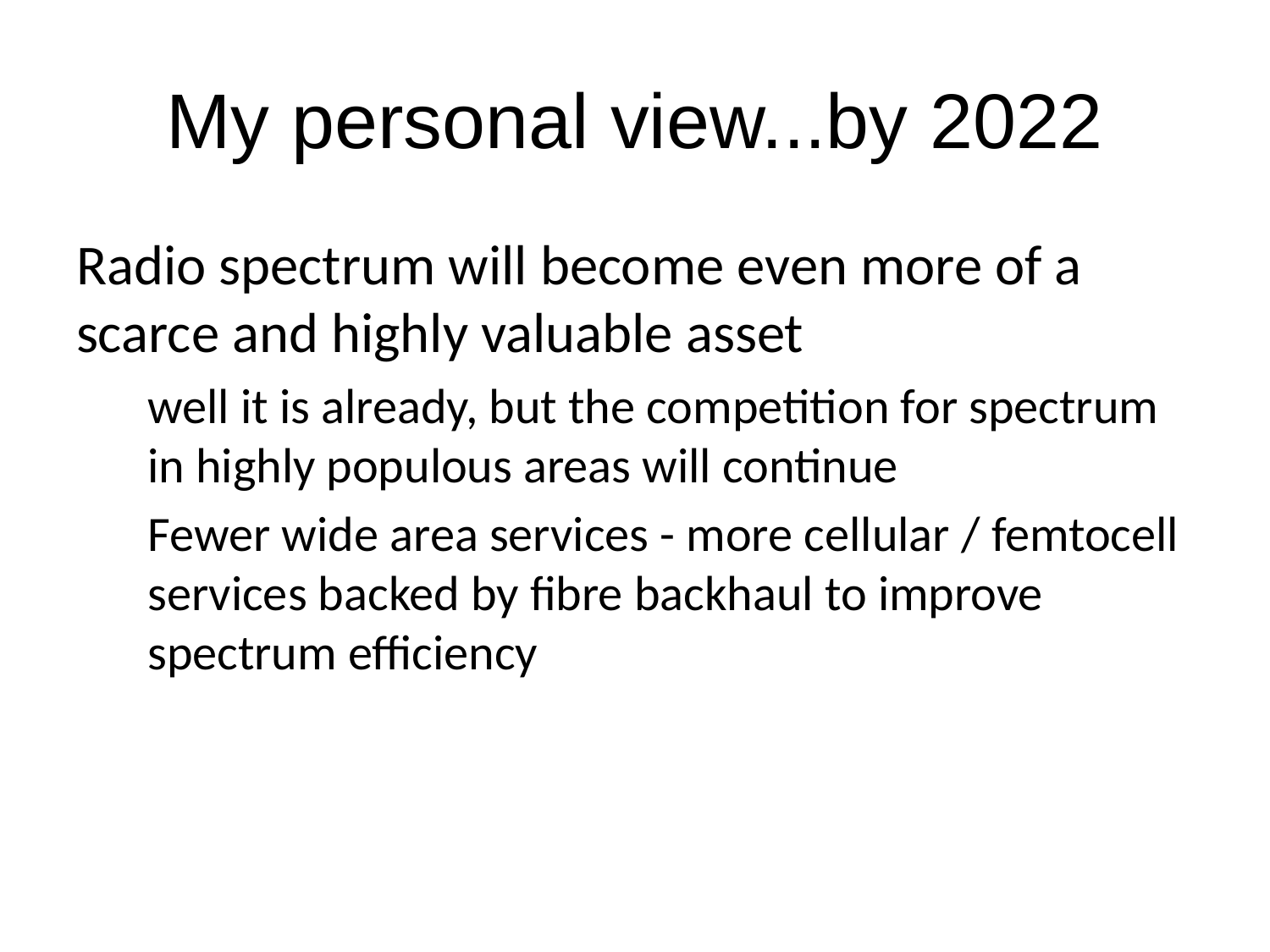

# My personal view...by 2022
Radio spectrum will become even more of a scarce and highly valuable asset
well it is already, but the competition for spectrum in highly populous areas will continue
Fewer wide area services - more cellular / femtocell services backed by fibre backhaul to improve spectrum efficiency